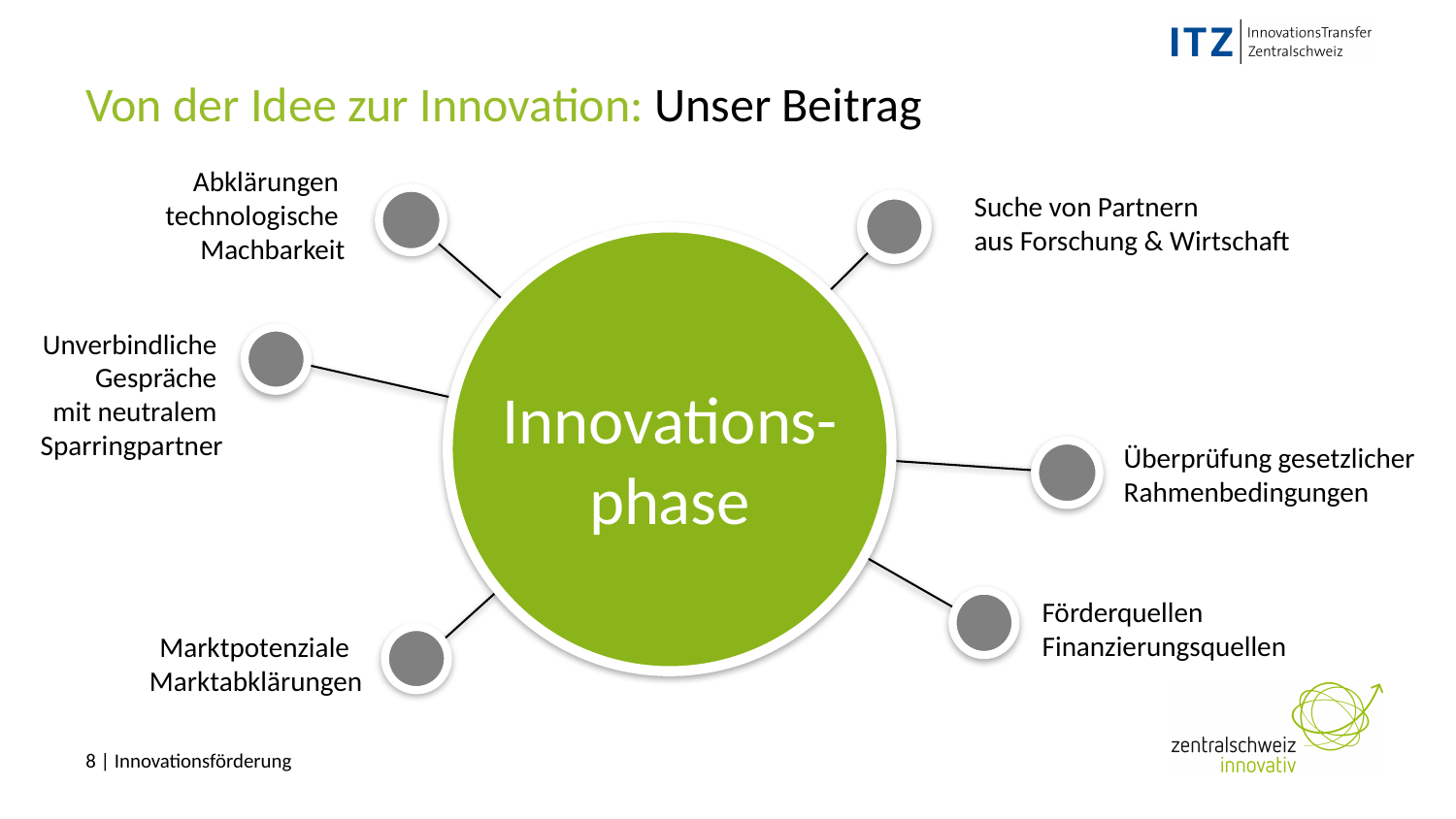

# Von der Idee zur Innovation: Unser Beitrag
Abklärungen
technologische
Machbarkeit

Suche von Partnern
aus Forschung & Wirtschaft

Innovations-
phase
Unverbindliche
Gespräche
mit neutralem
Sparringpartner

Überprüfung gesetzlicher Rahmenbedingungen

Marktpotenziale  
Marktabklärungen

Förderquellen
Finanzierungsquellen